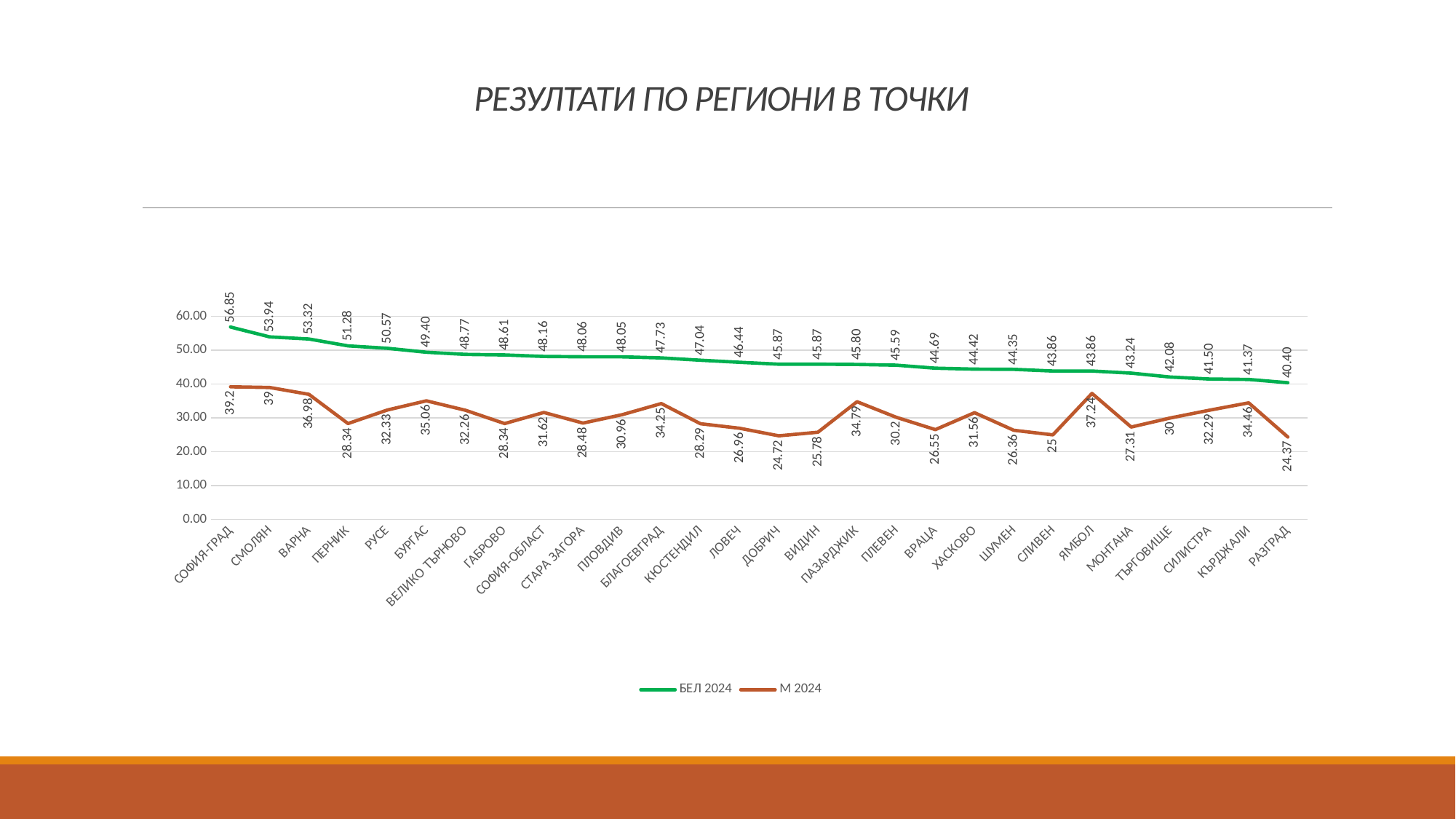

# РЕЗУЛТАТИ ПО РЕГИОНИ В ТОЧКИ

### Chart:

| Category | БЕЛ 2024 | М 2024 |
|---|---|---|
| СОФИЯ-ГРАД | 56.85 | 39.2 |
| СМОЛЯН | 53.94 | 39.0 |
| ВАРНА | 53.32 | 36.98 |
| ПЕРНИК | 51.28 | 28.34 |
| РУСЕ | 50.57 | 32.33 |
| БУРГАС | 49.4 | 35.06 |
| ВЕЛИКО ТЪРНОВО | 48.77 | 32.26 |
| ГАБРОВО | 48.61 | 28.34 |
| СОФИЯ-ОБЛАСТ | 48.16 | 31.62 |
| СТАРА ЗАГОРА | 48.06 | 28.48 |
| ПЛОВДИВ | 48.05 | 30.96 |
| БЛАГОЕВГРАД | 47.73 | 34.25 |
| КЮСТЕНДИЛ | 47.04 | 28.29 |
| ЛОВЕЧ | 46.44 | 26.96 |
| ДОБРИЧ | 45.87 | 24.72 |
| ВИДИН | 45.87 | 25.78 |
| ПАЗАРДЖИК | 45.8 | 34.79 |
| ПЛЕВЕН | 45.59 | 30.2 |
| ВРАЦА | 44.69 | 26.55 |
| ХАСКОВО | 44.42 | 31.56 |
| ШУМЕН | 44.35 | 26.36 |
| СЛИВЕН | 43.86 | 25.0 |
| ЯМБОЛ | 43.86 | 37.24 |
| МОНТАНА | 43.24 | 27.31 |
| ТЪРГОВИЩЕ | 42.08 | 30.0 |
| СИЛИСТРА | 41.5 | 32.29 |
| КЪРДЖАЛИ | 41.37 | 34.46 |
| РАЗГРАД | 40.4 | 24.37 |